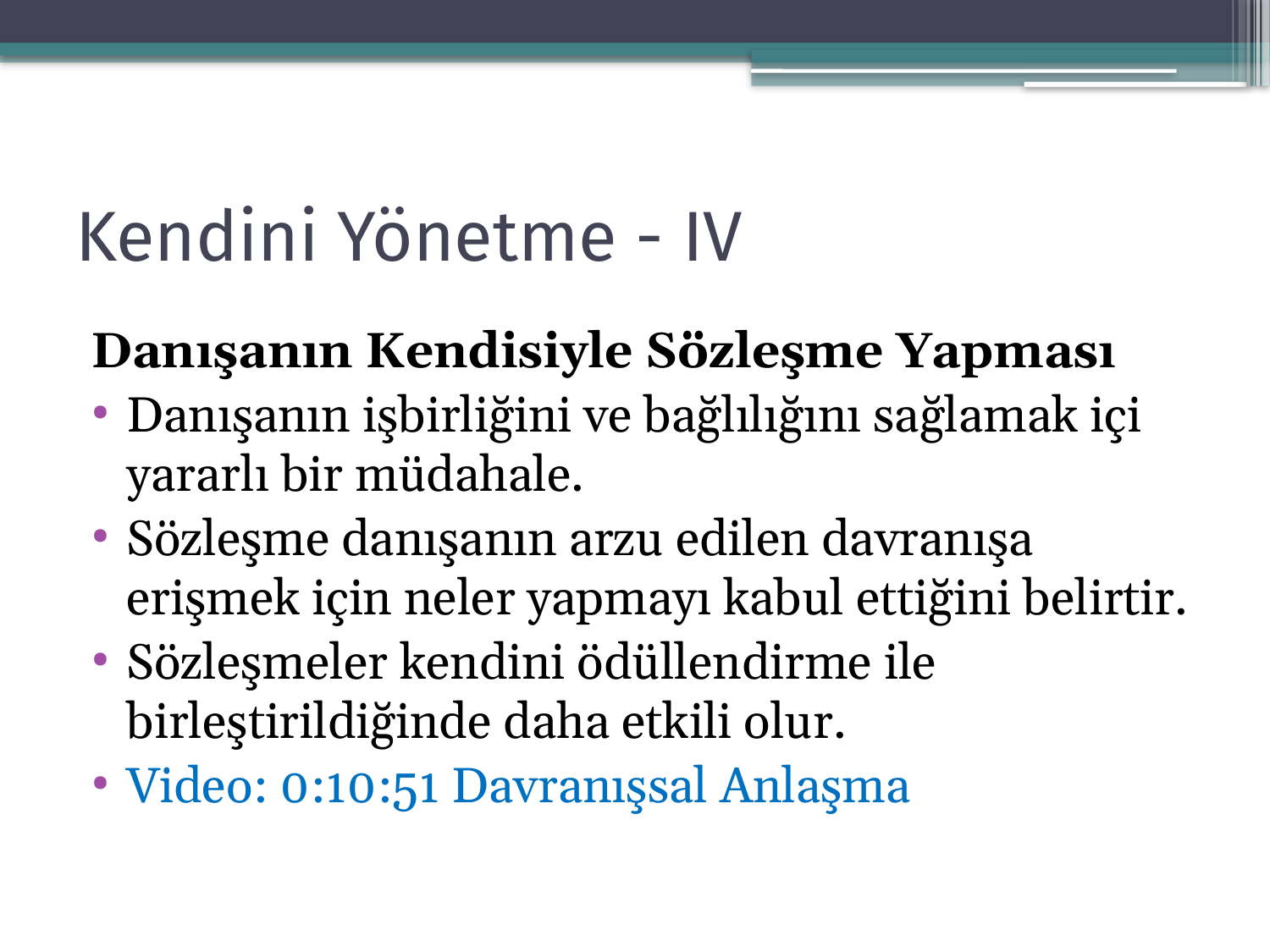

# Kendini Yönetme - IV
Danışanın Kendisiyle Sözleşme Yapması
Danışanın işbirliğini ve bağlılığını sağlamak içi yararlı bir müdahale.
Sözleşme danışanın arzu edilen davranışa erişmek için neler yapmayı kabul ettiğini belirtir.
Sözleşmeler kendini ödüllendirme ile birleştirildiğinde daha etkili olur.
Video: 0:10:51 Davranışsal Anlaşma